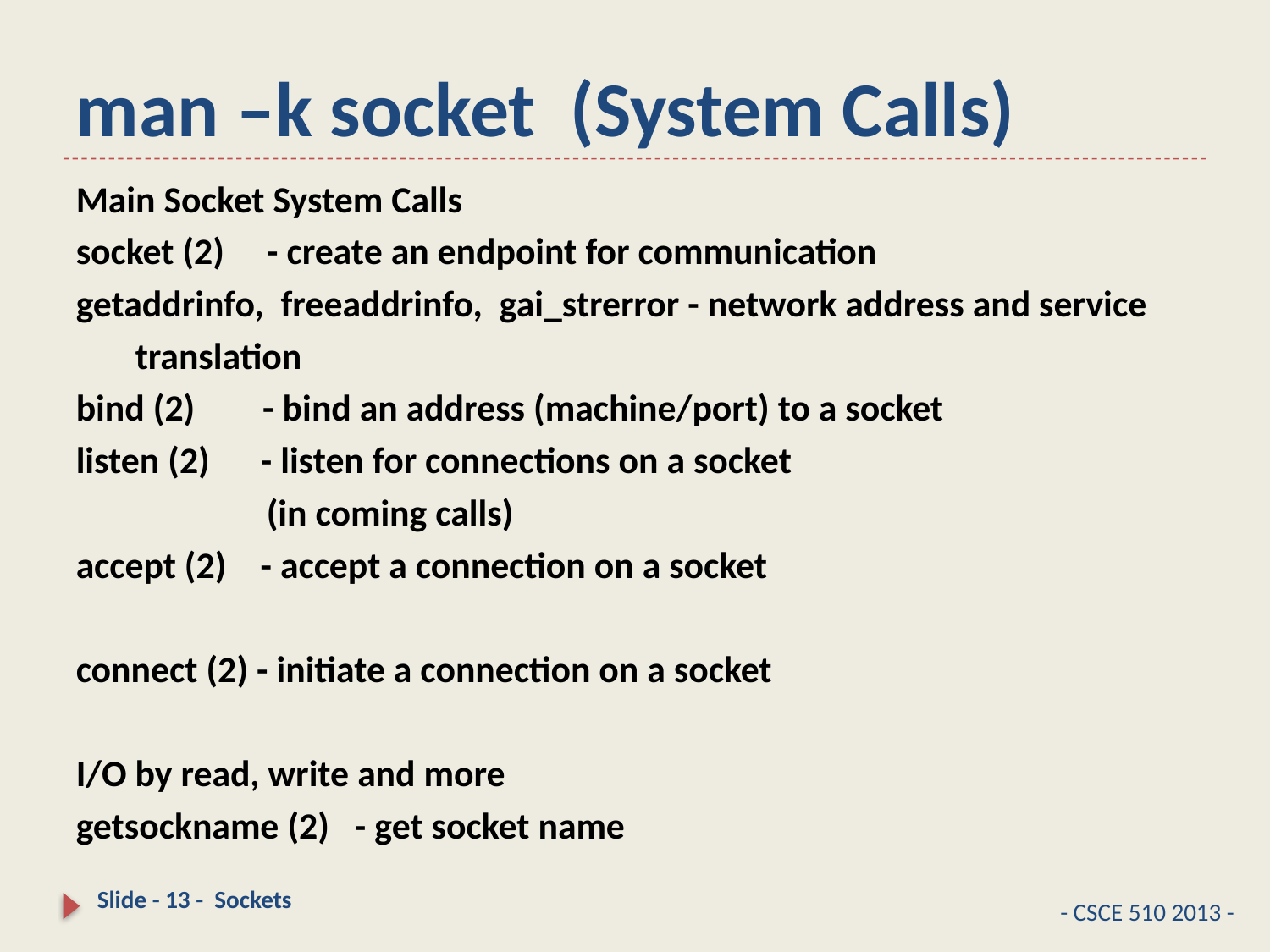

# man –k socket  (System Calls)
Main Socket System Calls
socket (2)     - create an endpoint for communication
getaddrinfo,  freeaddrinfo,  gai_strerror - network address and service
       translation
bind (2)        - bind an address (machine/port) to a socket
listen (2)      - listen for connections on a socket
		(in coming calls)
accept (2)    - accept a connection on a socket

connect (2) - initiate a connection on a socket

I/O by read, write and more
getsockname (2)   - get socket name

Slide - 13 -  Sockets
- CSCE 510 2013 -